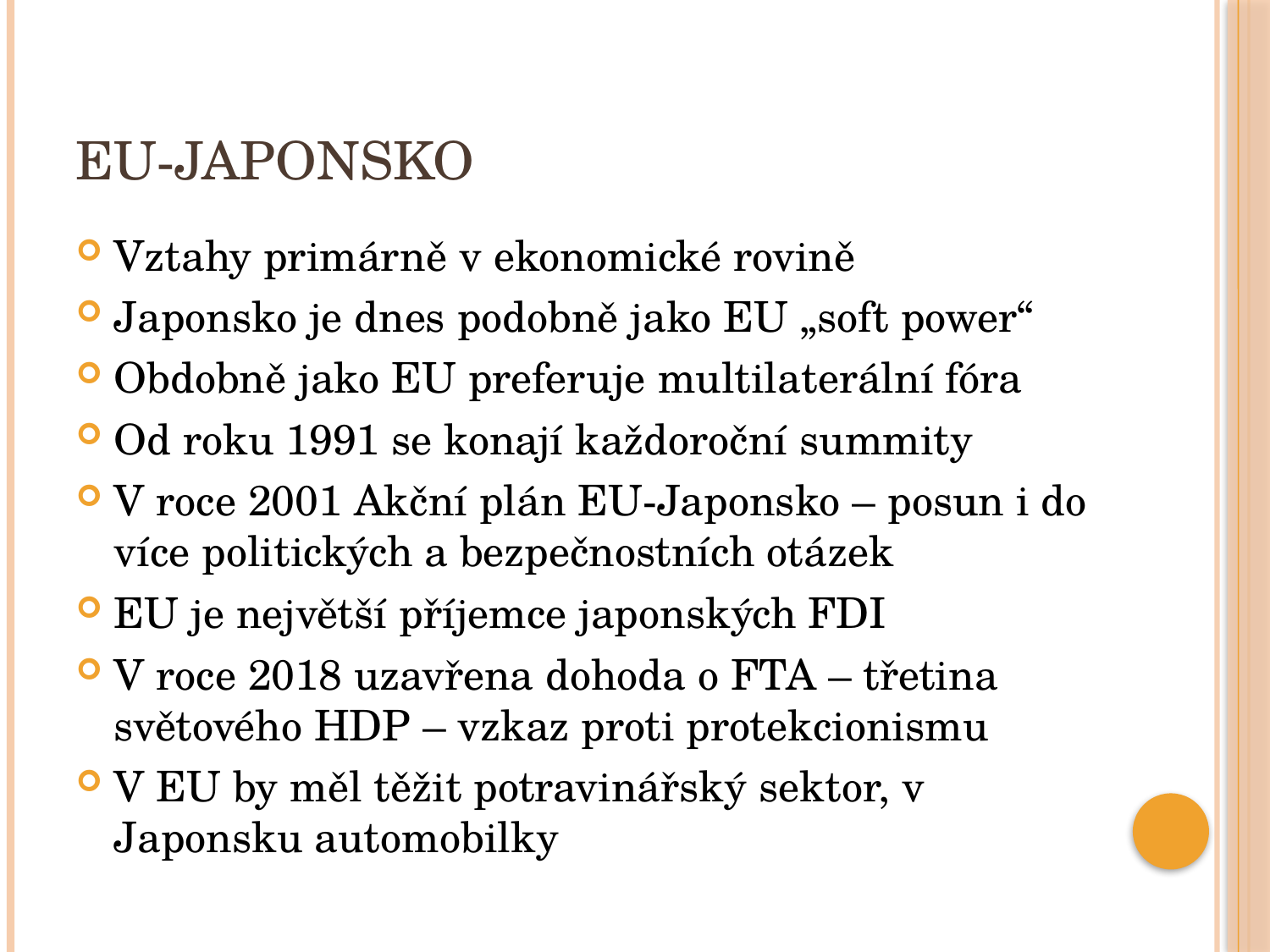

# EU-Japonsko
Vztahy primárně v ekonomické rovině
Japonsko je dnes podobně jako EU „soft power“
Obdobně jako EU preferuje multilaterální fóra
Od roku 1991 se konají každoroční summity
V roce 2001 Akční plán EU-Japonsko – posun i do více politických a bezpečnostních otázek
EU je největší příjemce japonských FDI
V roce 2018 uzavřena dohoda o FTA – třetina světového HDP – vzkaz proti protekcionismu
V EU by měl těžit potravinářský sektor, v Japonsku automobilky